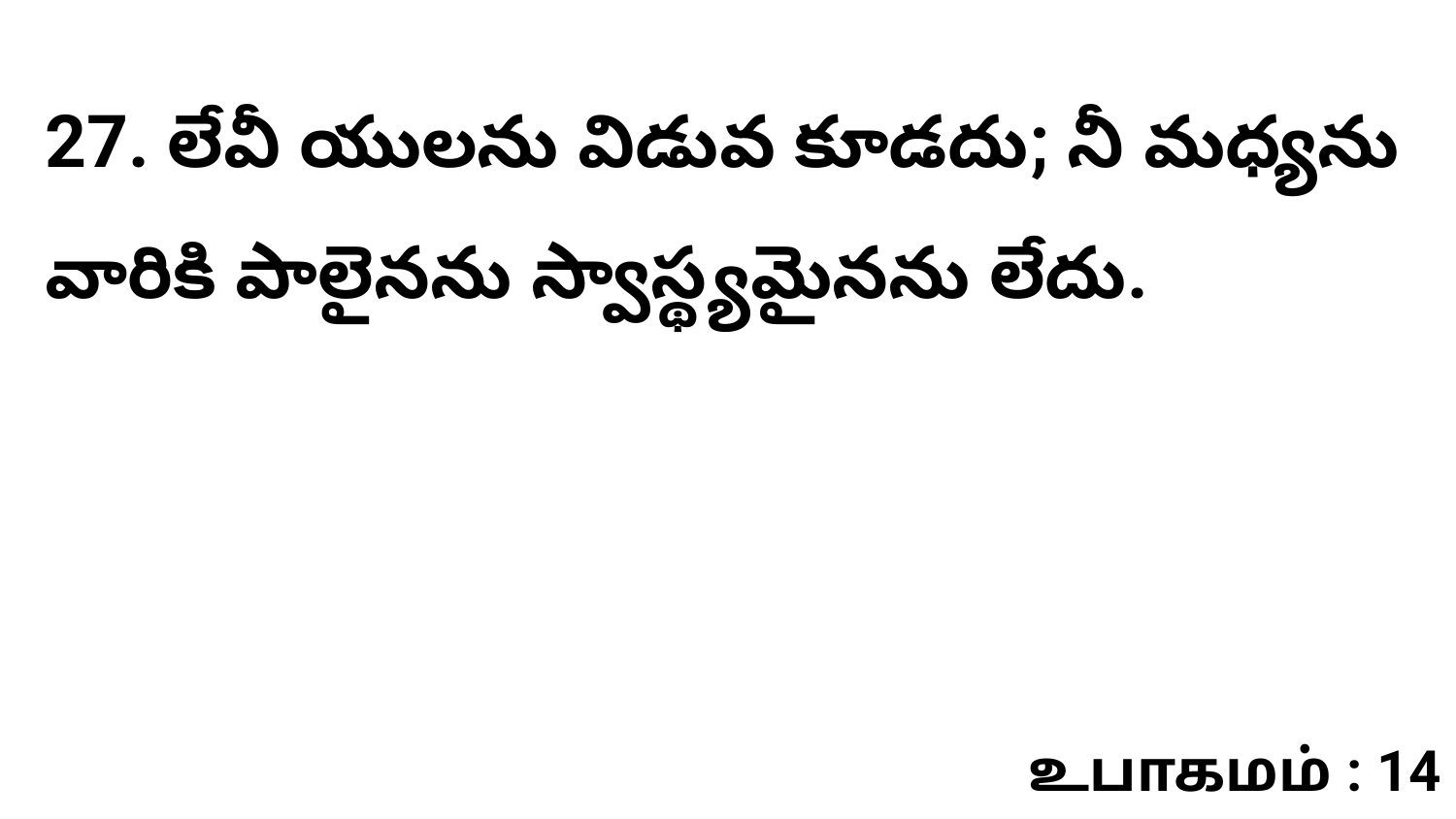

27. లేవీ యులను విడువ కూడదు; నీ మధ్యను వారికి పాలైనను స్వాస్థ్యమైనను లేదు.
உபாகமம் : 14